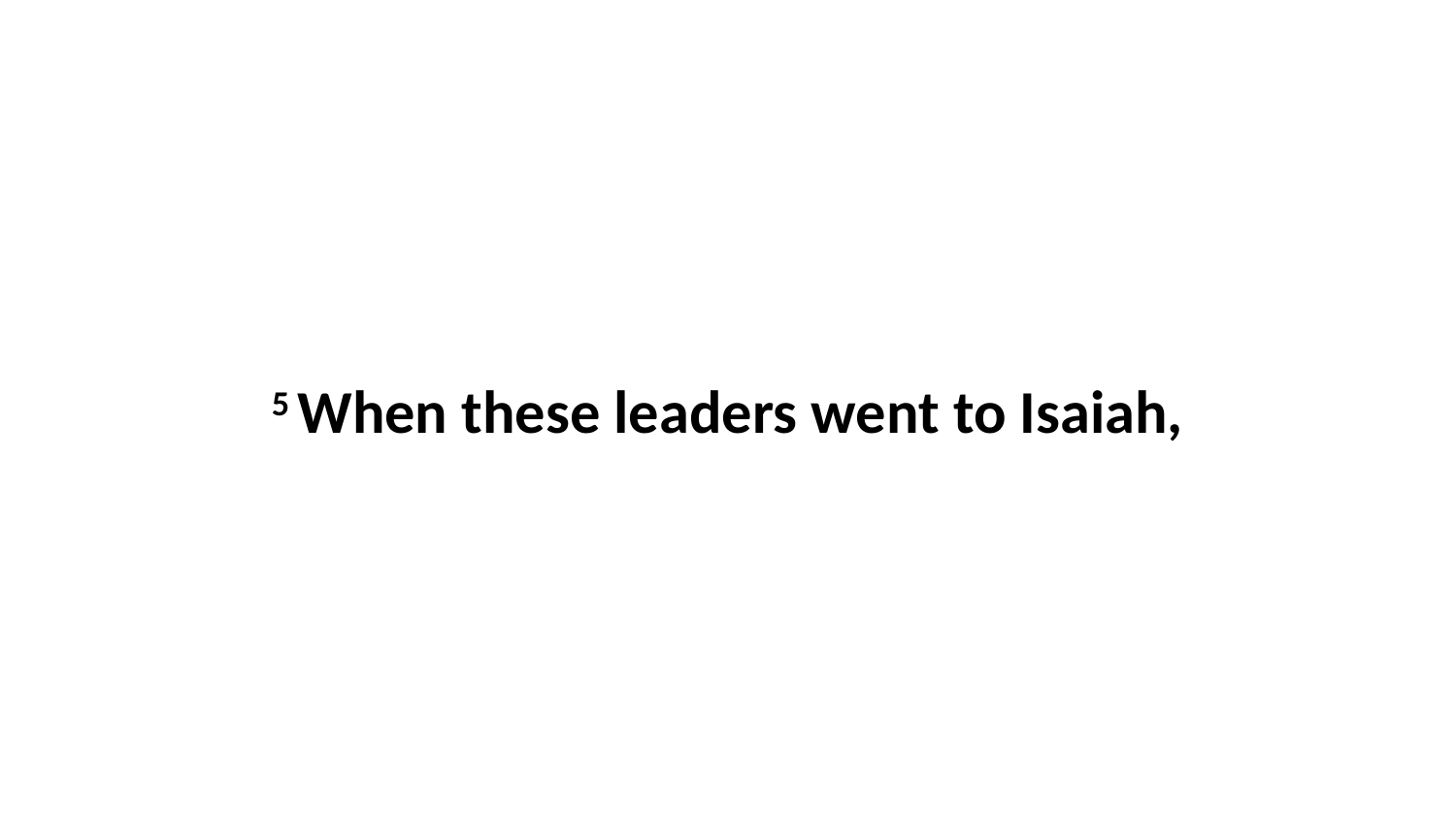

5 When these leaders went to Isaiah,